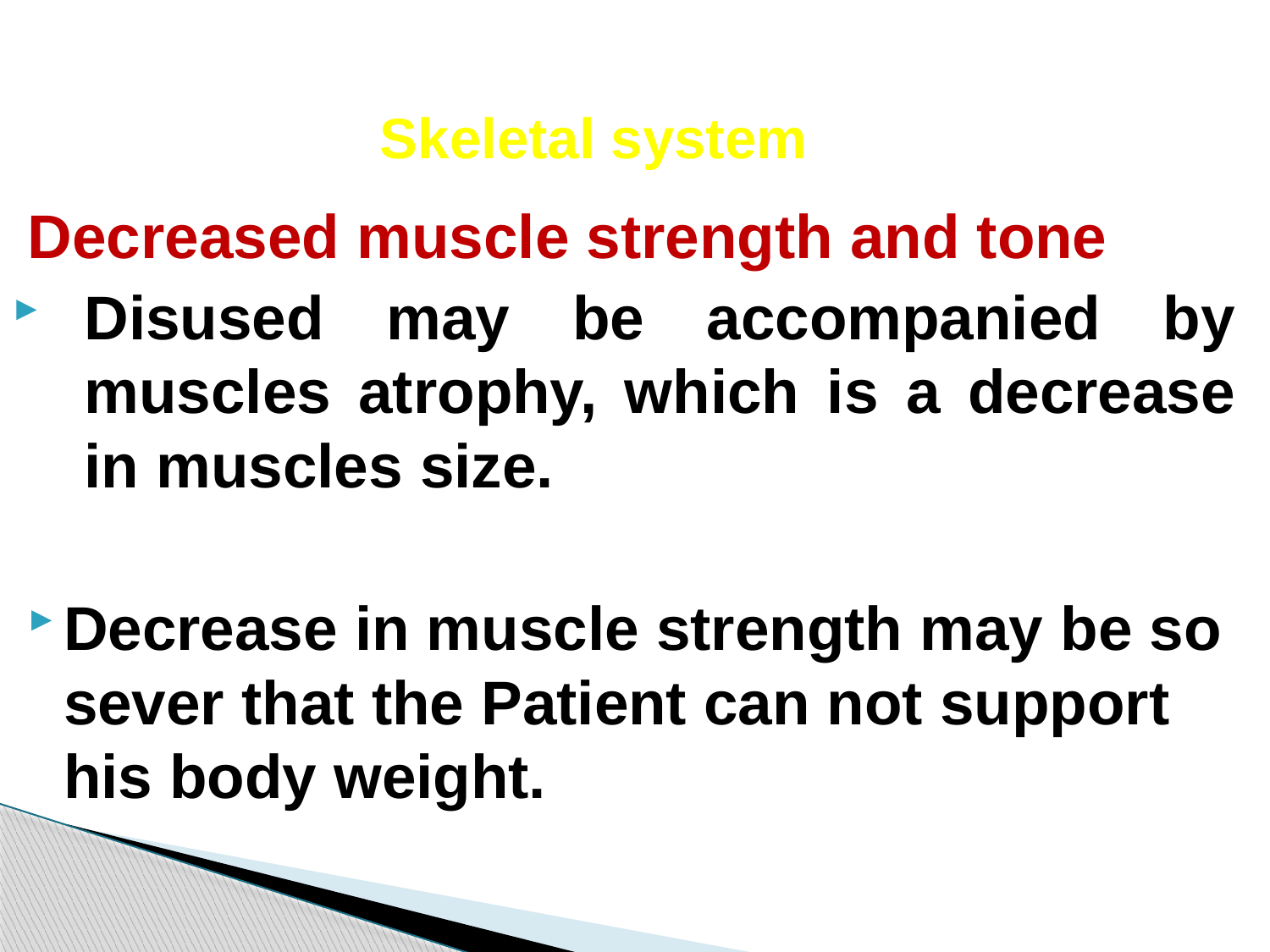

Skeletal system
Decreased muscle strength and tone
Disused may be accompanied by muscles atrophy, which is a decrease in muscles size.

Decrease in muscle strength may be so sever that the Patient can not support his body weight.